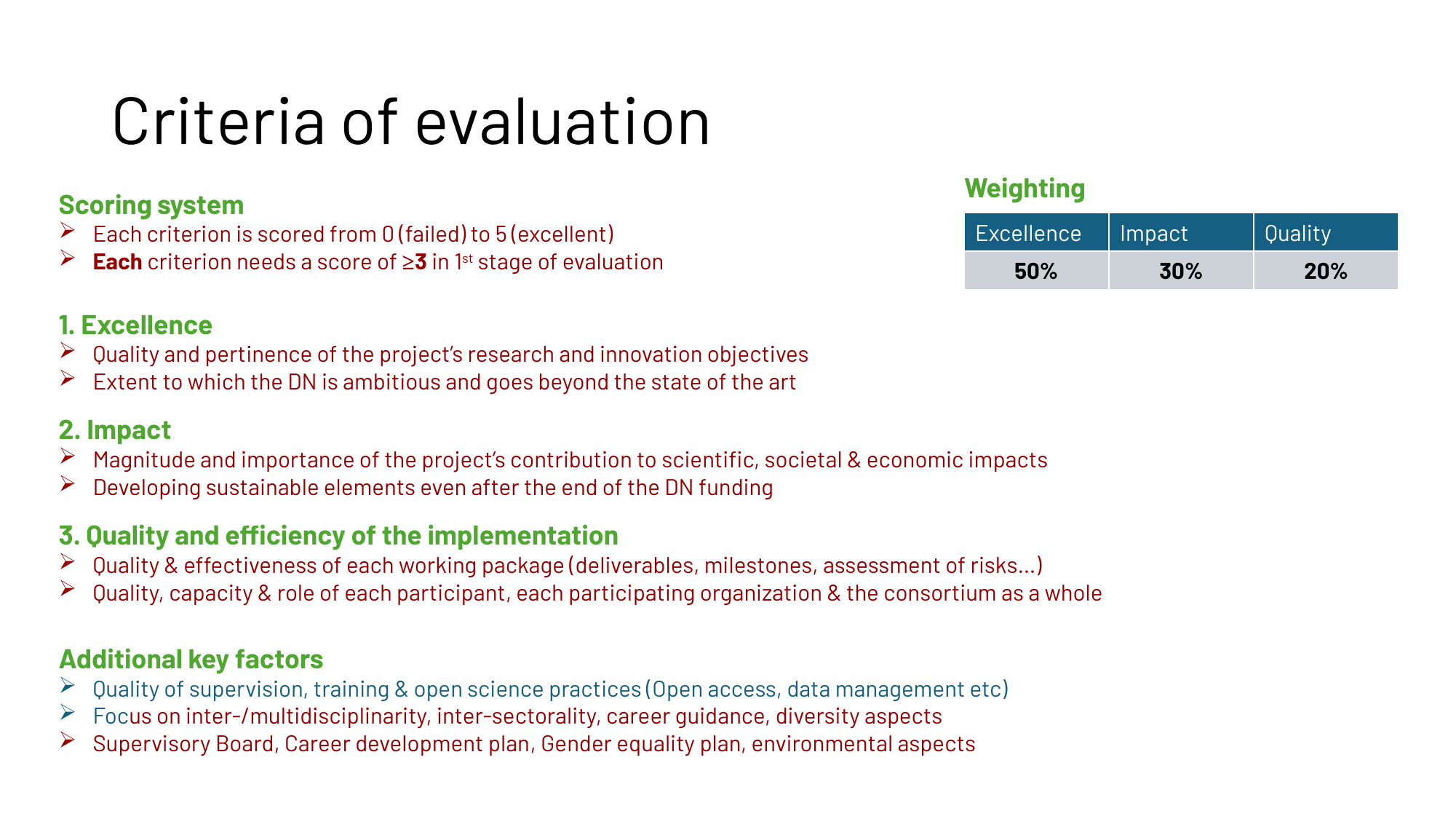

# Criteria of evaluation
Scoring system
Each criterion is scored from 0 (failed) to 5 (excellent)
Each criterion needs a score of ≥3 in 1st stage of evaluation

1. Excellence
Quality and pertinence of the project’s research and innovation objectives
Extent to which the DN is ambitious and goes beyond the state of the art

2. Impact
Magnitude and importance of the project’s contribution to scientific, societal & economic impacts
Developing sustainable elements even after the end of the DN funding

3. Quality and efficiency of the implementation
Quality & effectiveness of each working package (deliverables, milestones, assessment of risks…)
Quality, capacity & role of each participant, each participating organization & the consortium as a whole

Additional key factors
Quality of supervision, training & open science practices (Open access, data management etc)
Focus on inter-/multidisciplinarity, inter-sectorality, career guidance, diversity aspects
Supervisory Board, Career development plan, Gender equality plan, environmental aspects

Weighting
| Excellence | Impact | Quality |
| --- | --- | --- |
| 50% | 30% | 20% |